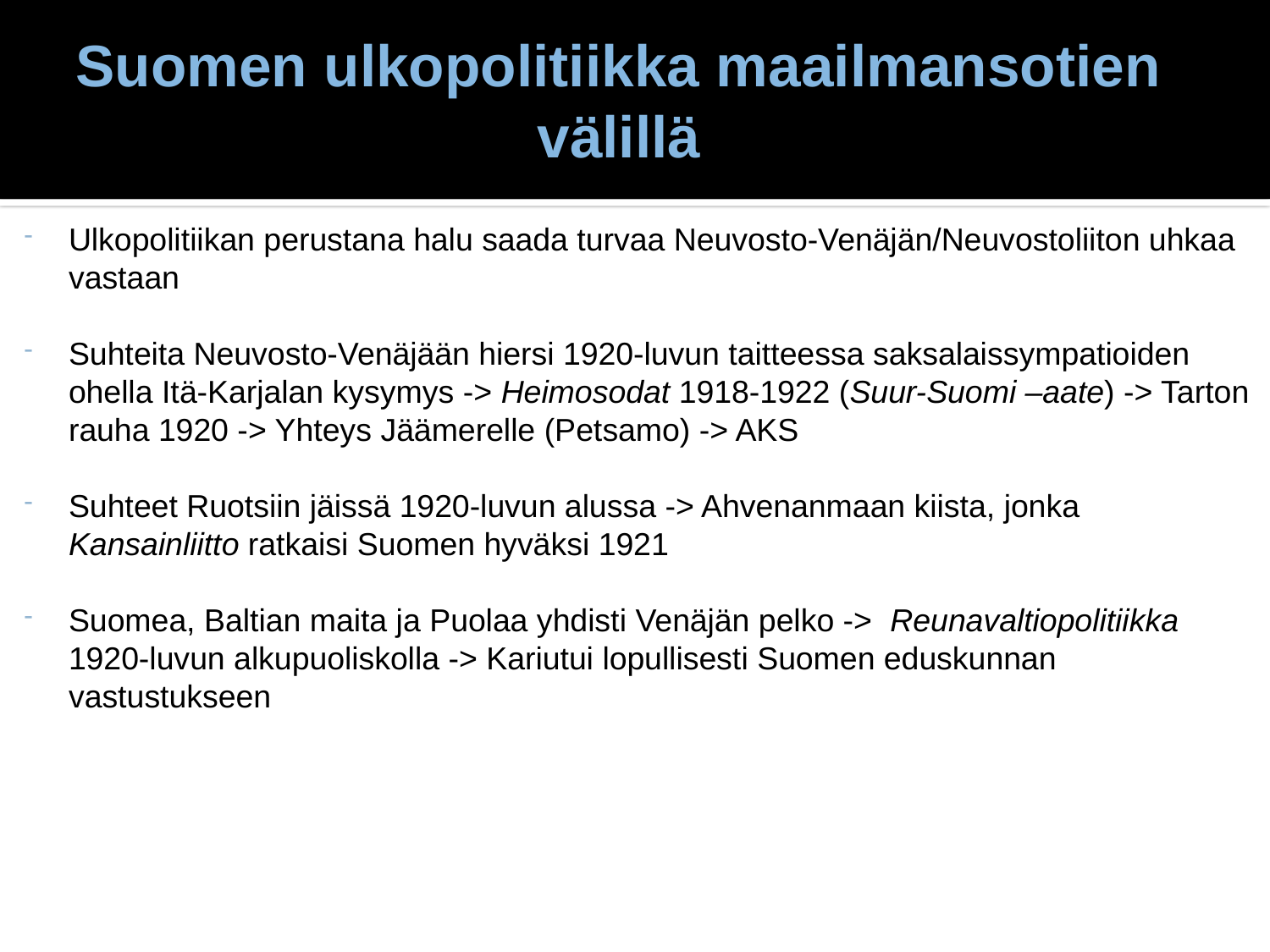

# Suomen ulkopolitiikka maailmansotien välillä
Ulkopolitiikan perustana halu saada turvaa Neuvosto-Venäjän/Neuvostoliiton uhkaa vastaan

Suhteita Neuvosto-Venäjään hiersi 1920-luvun taitteessa saksalaissympatioiden ohella Itä-Karjalan kysymys -> Heimosodat 1918-1922 (Suur-Suomi –aate) -> Tarton rauha 1920 -> Yhteys Jäämerelle (Petsamo) -> AKS

Suhteet Ruotsiin jäissä 1920-luvun alussa -> Ahvenanmaan kiista, jonka Kansainliitto ratkaisi Suomen hyväksi 1921

Suomea, Baltian maita ja Puolaa yhdisti Venäjän pelko ->  Reunavaltiopolitiikka 1920-luvun alkupuoliskolla -> Kariutui lopullisesti Suomen eduskunnan vastustukseen